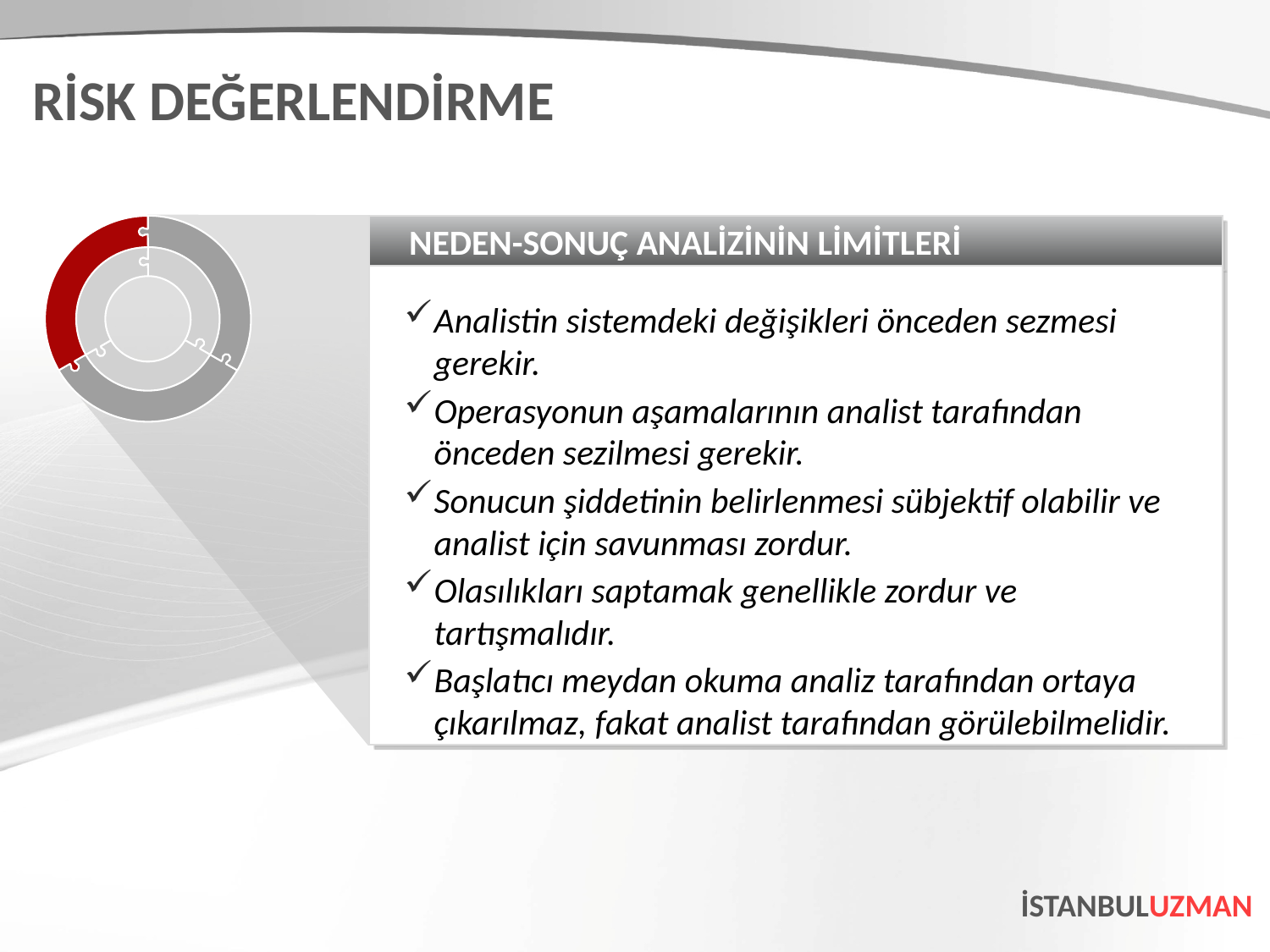

RİSK DEĞERLENDİRME

NEDEN-SONUÇ ANALİZİNİN LİMİTLERİ

Analistin sistemdeki değişikleri önceden sezmesi gerekir.
Operasyonun aşamalarının analist tarafından önceden sezilmesi gerekir.
Sonucun şiddetinin belirlenmesi sübjektif olabilir ve analist için savunması zordur.
Olasılıkları saptamak genellikle zordur ve tartışmalıdır.
Başlatıcı meydan okuma analiz tarafından ortaya çıkarılmaz, fakat analist tarafından görülebilmelidir.
İSTANBULUZMAN